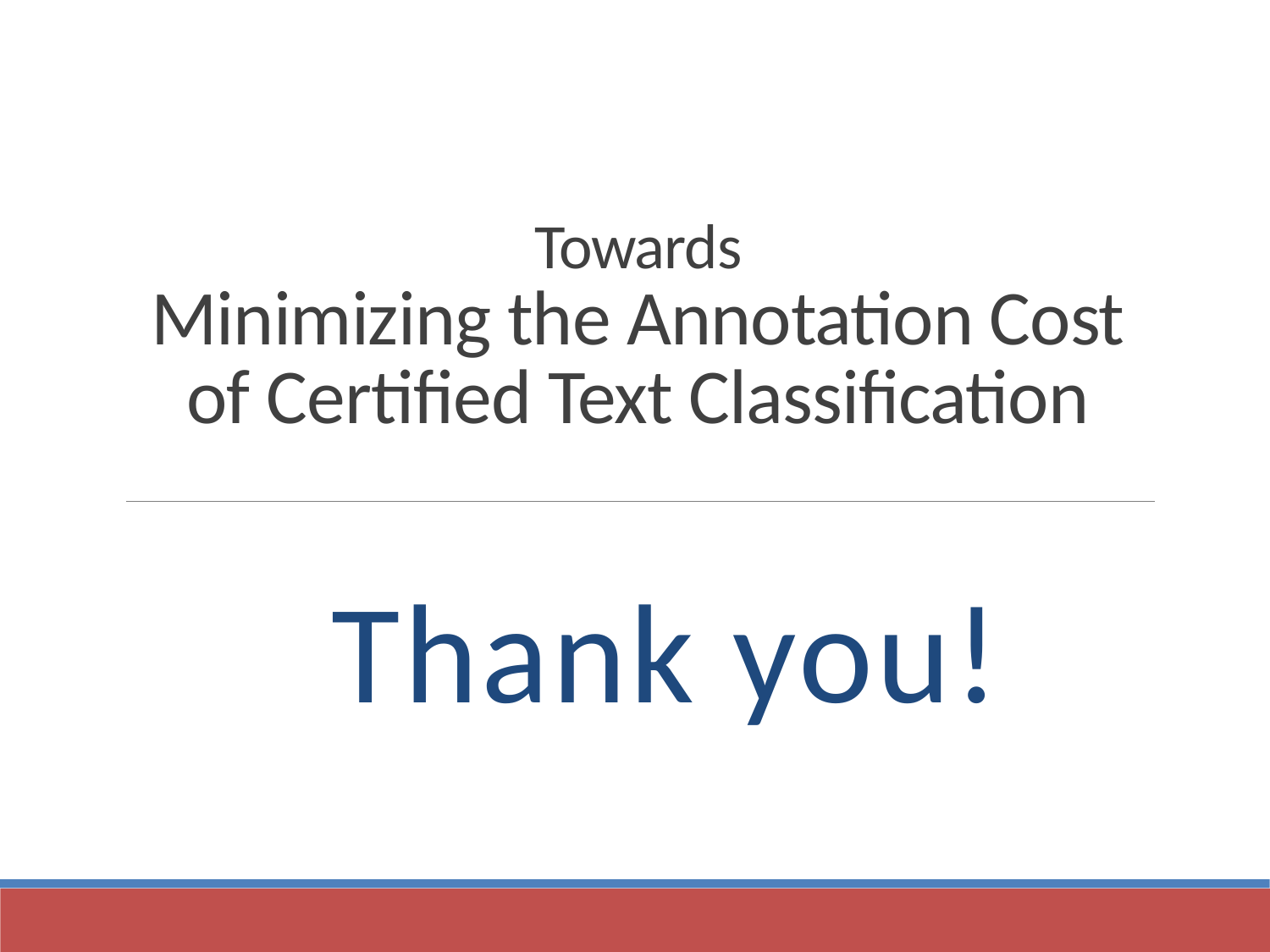

# Towards Minimizing the Annotation Cost of Certified Text Classification
Thank you!